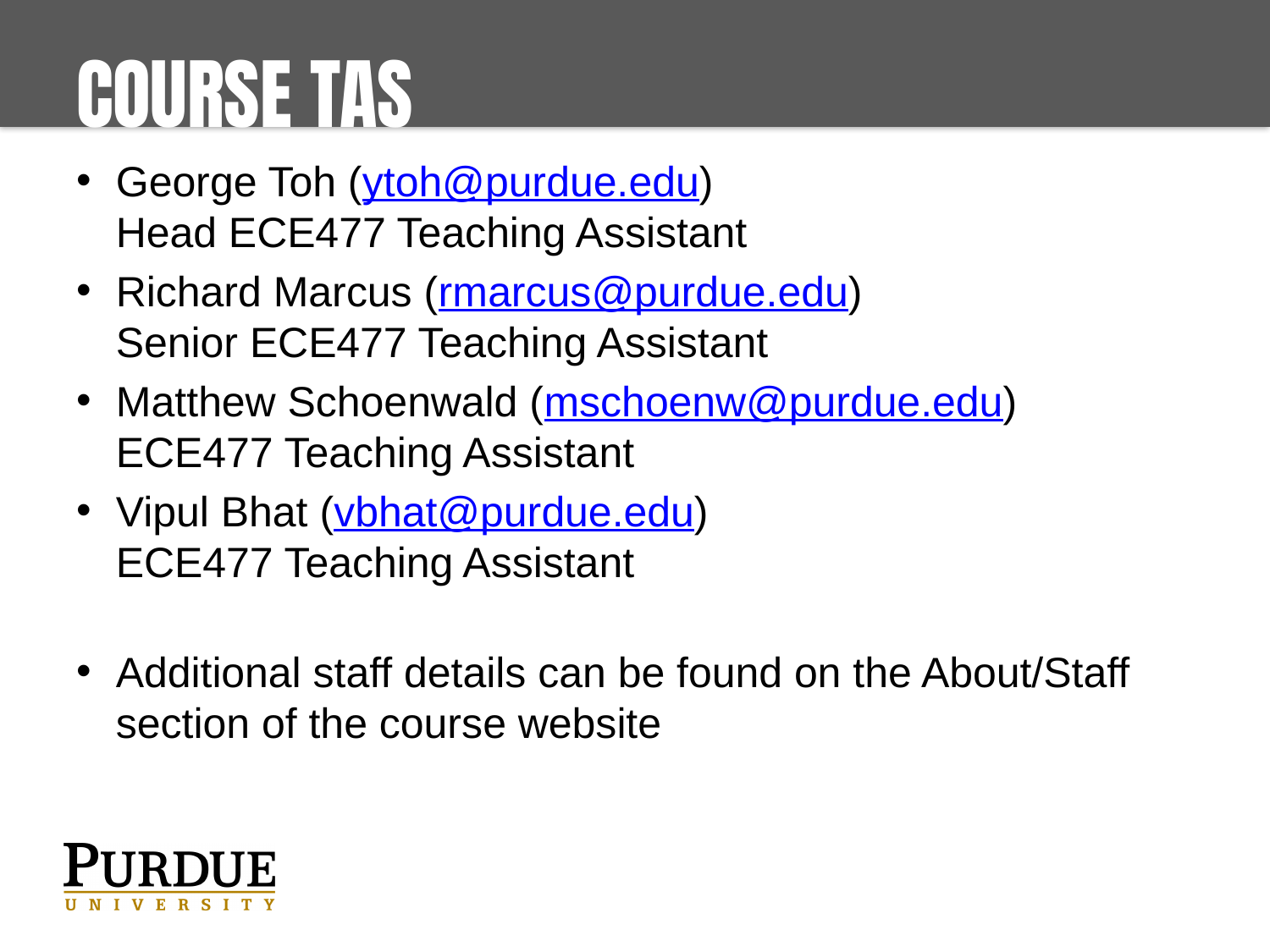

# Course TAs
George Toh (ytoh@purdue.edu)
Head ECE477 Teaching Assistant
Richard Marcus (rmarcus@purdue.edu)
Senior ECE477 Teaching Assistant
Matthew Schoenwald (mschoenw@purdue.edu)
ECE477 Teaching Assistant
Vipul Bhat (vbhat@purdue.edu)
ECE477 Teaching Assistant
Additional staff details can be found on the About/Staff section of the course website